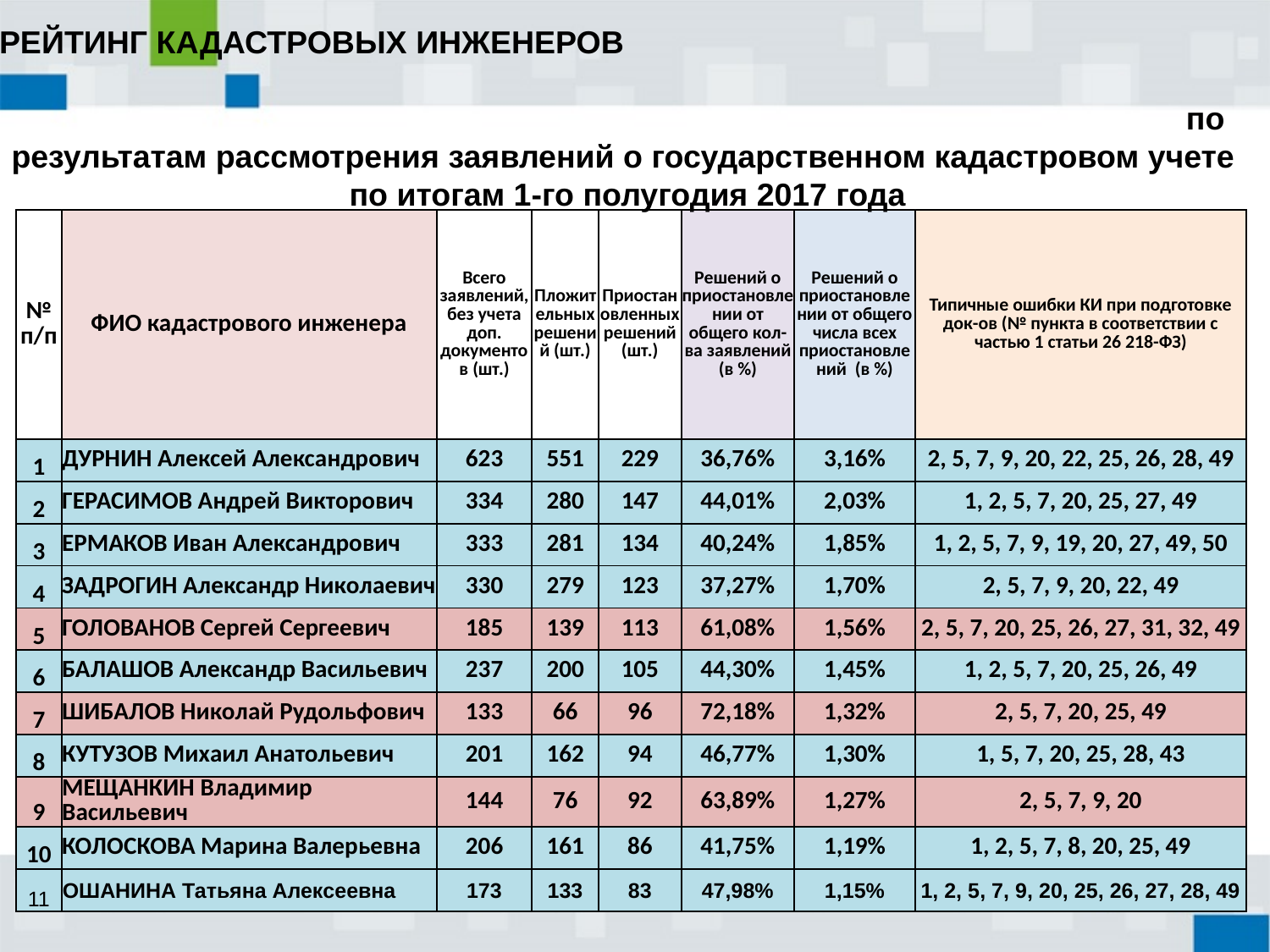

РЕЙТИНГ КАДАСТРОВЫХ ИНЖЕНЕРОВ                                                                                                                                                                                                                                                                                                                                                         по результатам рассмотрения заявлений о государственном кадастровом учете  по итогам 1-го полугодия 2017 года
| № п/п | ФИО кадастрового инженера | Всего заявлений, без учета доп. документов (шт.) | Пложительных решений (шт.) | Приостановленных решений (шт.) | Решений о приостановлении от общего кол-ва заявлений (в %) | Решений о приостановлении от общего числа всех приостановлений (в %) | Типичные ошибки КИ при подготовке док-ов (№ пункта в соответствии с частью 1 статьи 26 218-ФЗ) |
| --- | --- | --- | --- | --- | --- | --- | --- |
| 1 | ДУРНИН Алексей Александрович | 623 | 551 | 229 | 36,76% | 3,16% | 2, 5, 7, 9, 20, 22, 25, 26, 28, 49 |
| 2 | ГЕРАСИМОВ Андрей Викторович | 334 | 280 | 147 | 44,01% | 2,03% | 1, 2, 5, 7, 20, 25, 27, 49 |
| 3 | ЕРМАКОВ Иван Александрович | 333 | 281 | 134 | 40,24% | 1,85% | 1, 2, 5, 7, 9, 19, 20, 27, 49, 50 |
| 4 | ЗАДРОГИН Александр Николаевич | 330 | 279 | 123 | 37,27% | 1,70% | 2, 5, 7, 9, 20, 22, 49 |
| 5 | ГОЛОВАНОВ Сергей Сергеевич | 185 | 139 | 113 | 61,08% | 1,56% | 2, 5, 7, 20, 25, 26, 27, 31, 32, 49 |
| 6 | БАЛАШОВ Александр Васильевич | 237 | 200 | 105 | 44,30% | 1,45% | 1, 2, 5, 7, 20, 25, 26, 49 |
| 7 | ШИБАЛОВ Николай Рудольфович | 133 | 66 | 96 | 72,18% | 1,32% | 2, 5, 7, 20, 25, 49 |
| 8 | КУТУЗОВ Михаил Анатольевич | 201 | 162 | 94 | 46,77% | 1,30% | 1, 5, 7, 20, 25, 28, 43 |
| 9 | МЕЩАНКИН Владимир Васильевич | 144 | 76 | 92 | 63,89% | 1,27% | 2, 5, 7, 9, 20 |
| 10 | КОЛОСКОВА Марина Валерьевна | 206 | 161 | 86 | 41,75% | 1,19% | 1, 2, 5, 7, 8, 20, 25, 49 |
| 11 | ОШАНИНА Татьяна Алексеевна | 173 | 133 | 83 | 47,98% | 1,15% | 1, 2, 5, 7, 9, 20, 25, 26, 27, 28, 49 |